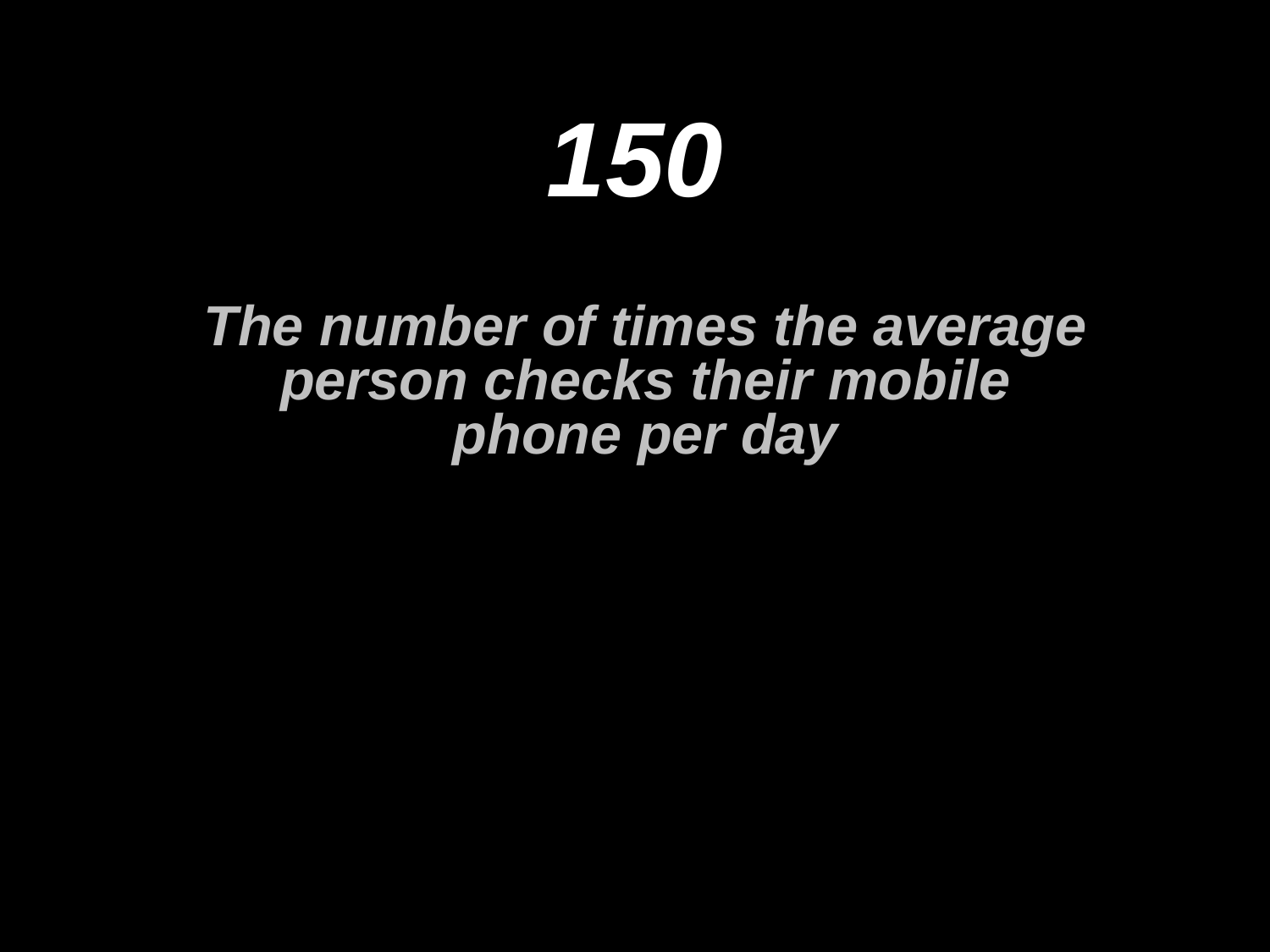

150
The number of times the average person checks their mobile phone per day